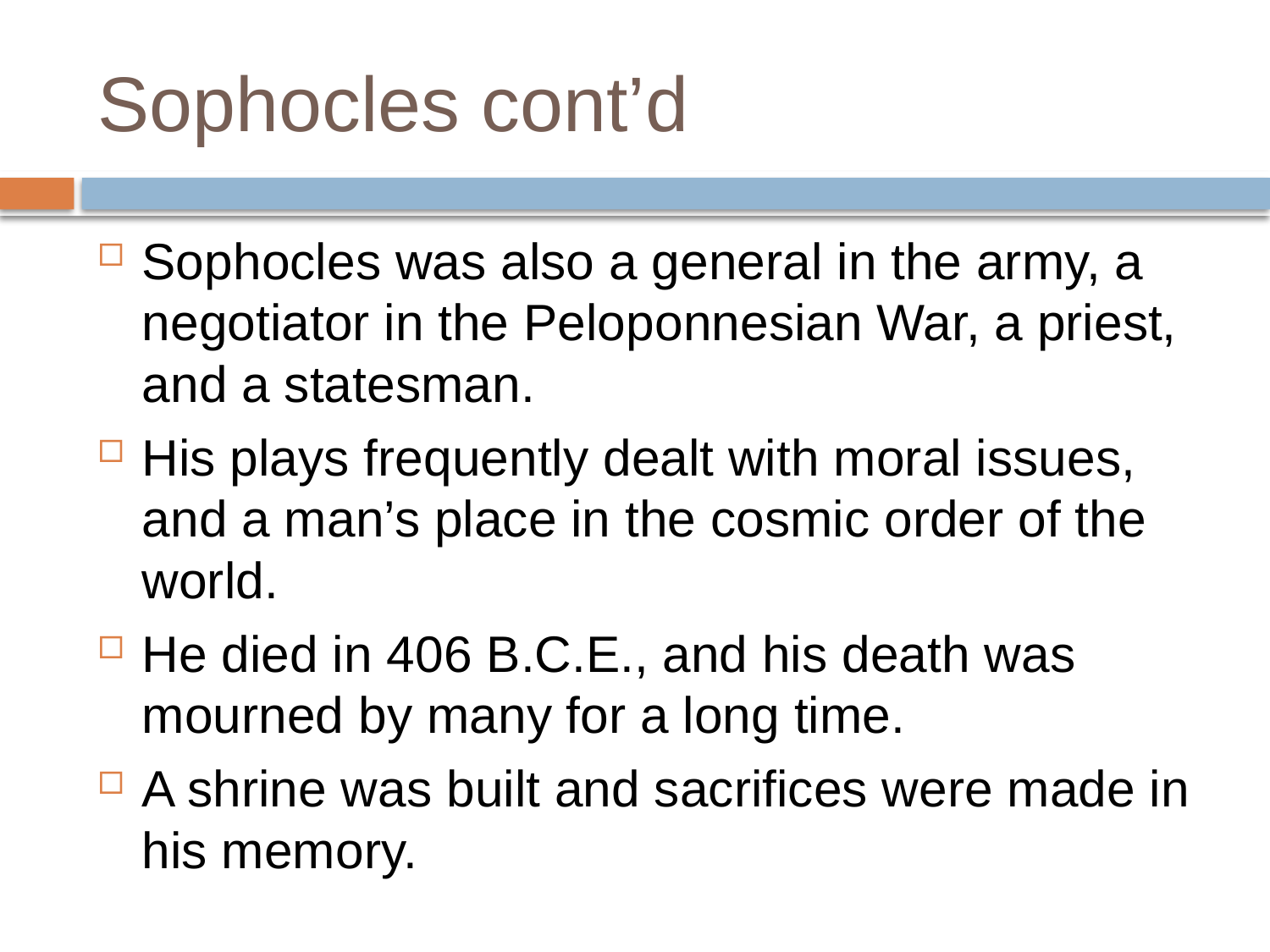

# Sophocles cont’d
Sophocles was also a general in the army, a negotiator in the Peloponnesian War, a priest, and a statesman.
His plays frequently dealt with moral issues, and a man’s place in the cosmic order of the world.
He died in 406 B.C.E., and his death was mourned by many for a long time.
A shrine was built and sacrifices were made in his memory.